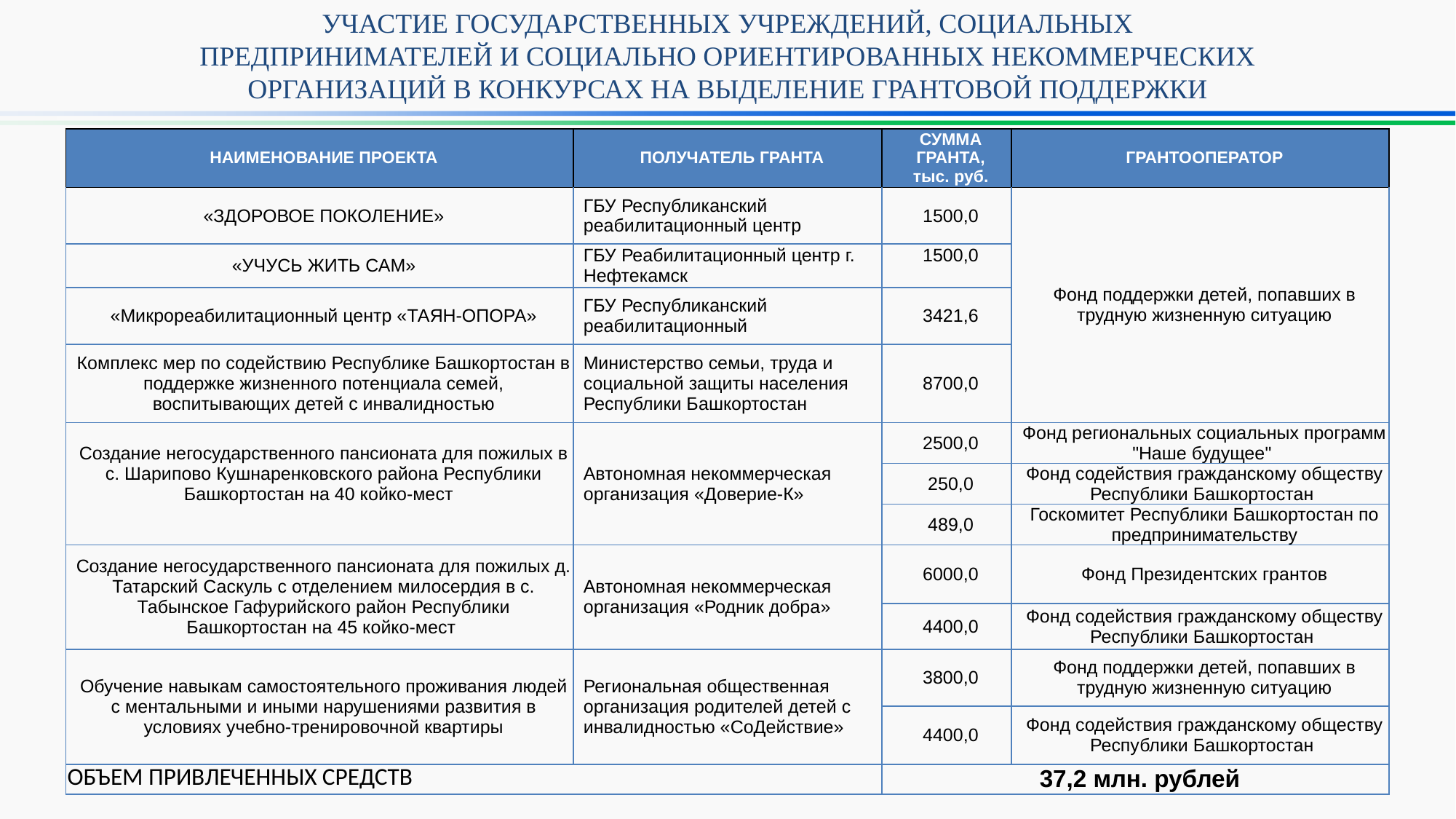

УЧАСТИЕ ГОСУДАРСТВЕННЫХ УЧРЕЖДЕНИЙ, СОЦИАЛЬНЫХ ПРЕДПРИНИМАТЕЛЕЙ И СОЦИАЛЬНО ОРИЕНТИРОВАННЫХ НЕКОММЕРЧЕСКИХ ОРГАНИЗАЦИЙ В КОНКУРСАХ НА ВЫДЕЛЕНИЕ ГРАНТОВОЙ ПОДДЕРЖКИ
| НАИМЕНОВАНИЕ ПРОЕКТА | ПОЛУЧАТЕЛЬ ГРАНТА | СУММА ГРАНТА, тыс. руб. | ГРАНТООПЕРАТОР |
| --- | --- | --- | --- |
| «ЗДОРОВОЕ ПОКОЛЕНИЕ» | ГБУ Республиканский реабилитационный центр | 1500,0 | Фонд поддержки детей, попавших в трудную жизненную ситуацию |
| «УЧУСЬ ЖИТЬ САМ» | ГБУ Реабилитационный центр г. Нефтекамск | 1500,0 |  |
| «Микрореабилитационный центр «ТАЯН-ОПОРА» | ГБУ Республиканский реабилитационный | 3421,6 |  |
| Комплекс мер по содействию Республике Башкортостан в поддержке жизненного потенциала семей, воспитывающих детей с инвалидностью | Министерство семьи, труда и социальной защиты населения Республики Башкортостан | 8700,0 |  |
| Создание негосударственного пансионата для пожилых в с. Шарипово Кушнаренковского района Республики Башкортостан на 40 койко-мест | Автономная некоммерческая организация «Доверие-К» | 2500,0 | Фонд региональных социальных программ "Наше будущее" |
|  |  | 250,0 | Фонд содействия гражданскому обществу Республики Башкортостан |
|  |  | 489,0 | Госкомитет Республики Башкортостан по предпринимательству |
| Создание негосударственного пансионата для пожилых д. Татарский Саскуль с отделением милосердия в с. Табынское Гафурийского район Республики Башкортостан на 45 койко-мест | Автономная некоммерческая организация «Родник добра» | 6000,0 | Фонд Президентских грантов |
|  |  | 4400,0 | Фонд содействия гражданскому обществу Республики Башкортостан |
| Обучение навыкам самостоятельного проживания людей с ментальными и иными нарушениями развития в условиях учебно-тренировочной квартиры | Региональная общественная организация родителей детей с инвалидностью «СоДействие» | 3800,0 | Фонд поддержки детей, попавших в трудную жизненную ситуацию |
|  |  | 4400,0 | Фонд содействия гражданскому обществу Республики Башкортостан |
| ОБЪЕМ ПРИВЛЕЧЕННЫХ СРЕДСТВ |  | 37,2 млн. рублей |  |